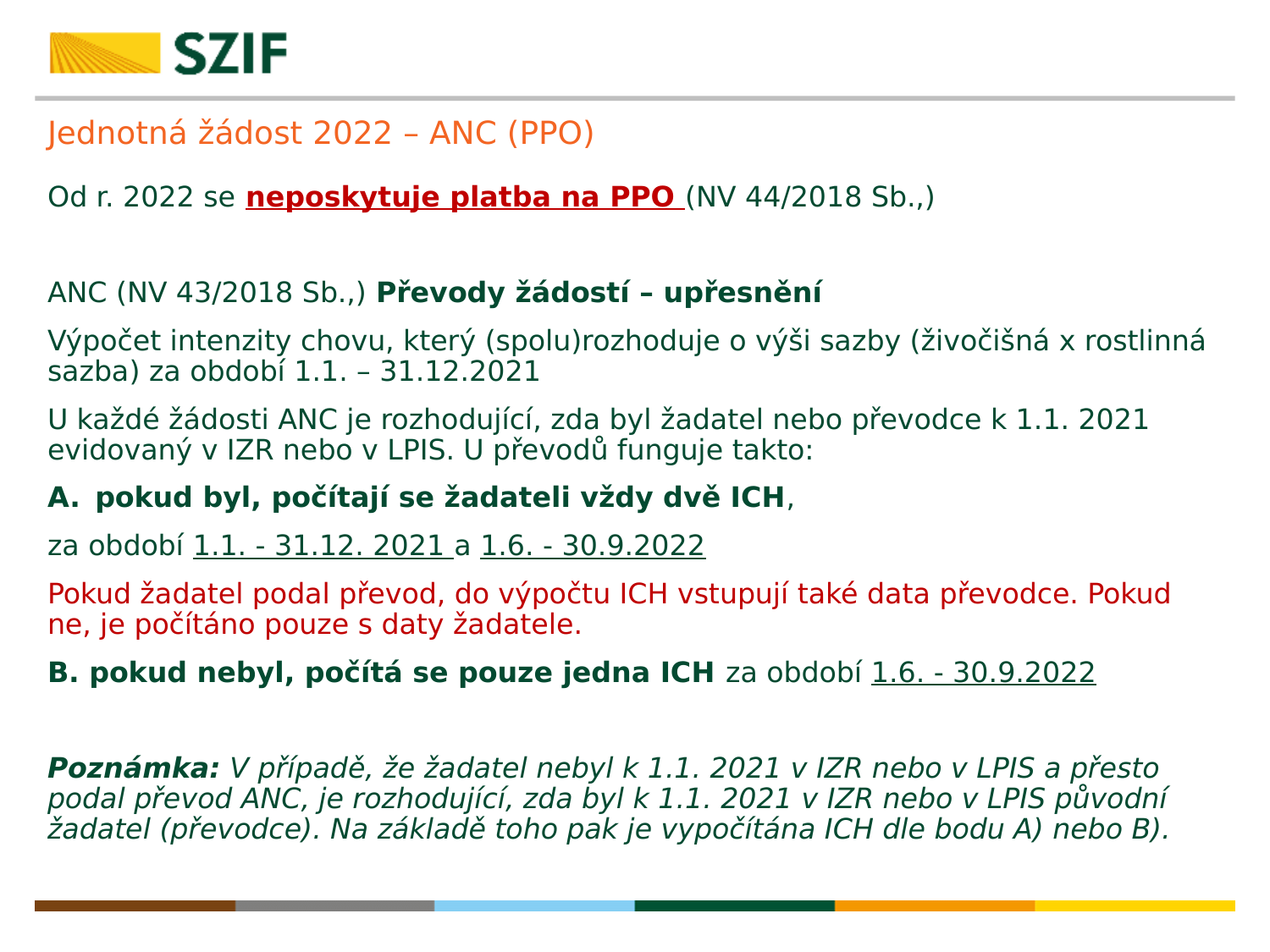

# Jednotná žádost 2022 – ANC (PPO)
Od r. 2022 se neposkytuje platba na PPO (NV 44/2018 Sb.,)

ANC (NV 43/2018 Sb.,) Převody žádostí – upřesnění
Výpočet intenzity chovu, který (spolu)rozhoduje o výši sazby (živočišná x rostlinná sazba) za období 1.1. – 31.12.2021
U každé žádosti ANC je rozhodující, zda byl žadatel nebo převodce k 1.1. 2021 evidovaný v IZR nebo v LPIS. U převodů funguje takto:
pokud byl, počítají se žadateli vždy dvě ICH,
za období 1.1. - 31.12. 2021 a 1.6. - 30.9.2022
Pokud žadatel podal převod, do výpočtu ICH vstupují také data převodce. Pokud ne, je počítáno pouze s daty žadatele.
B. pokud nebyl, počítá se pouze jedna ICH za období 1.6. - 30.9.2022

Poznámka: V případě, že žadatel nebyl k 1.1. 2021 v IZR nebo v LPIS a přesto podal převod ANC, je rozhodující, zda byl k 1.1. 2021 v IZR nebo v LPIS původní žadatel (převodce). Na základě toho pak je vypočítána ICH dle bodu A) nebo B).